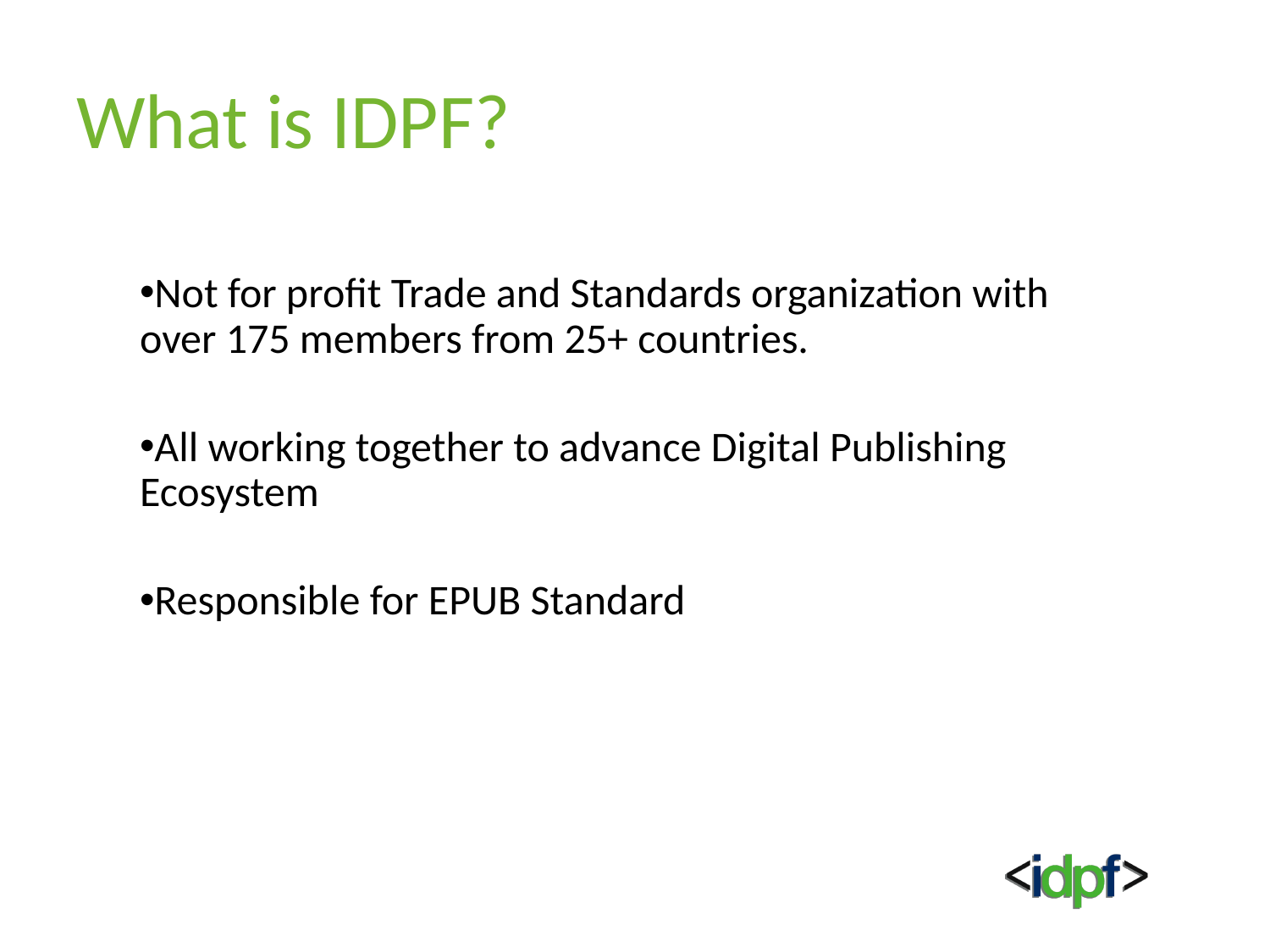

# What is IDPF?
Not for profit Trade and Standards organization with over 175 members from 25+ countries.

All working together to advance Digital Publishing Ecosystem

Responsible for EPUB Standard